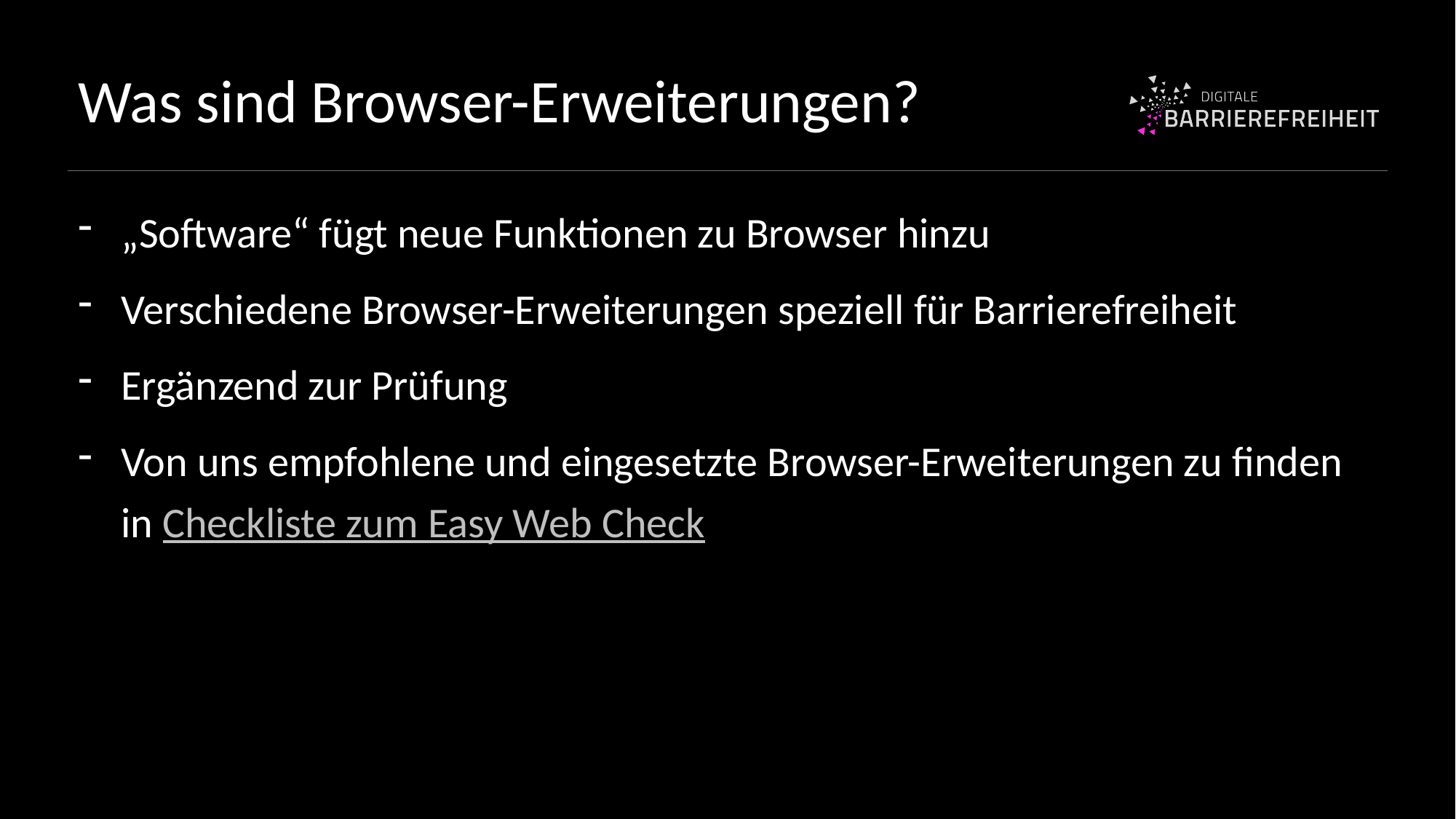

# Was sind Browser-Erweiterungen?
„Software“ fügt neue Funktionen zu Browser hinzu
Verschiedene Browser-Erweiterungen speziell für Barrierefreiheit
Ergänzend zur Prüfung
Von uns empfohlene und eingesetzte Browser-Erweiterungen zu finden in Checkliste zum Easy Web Check